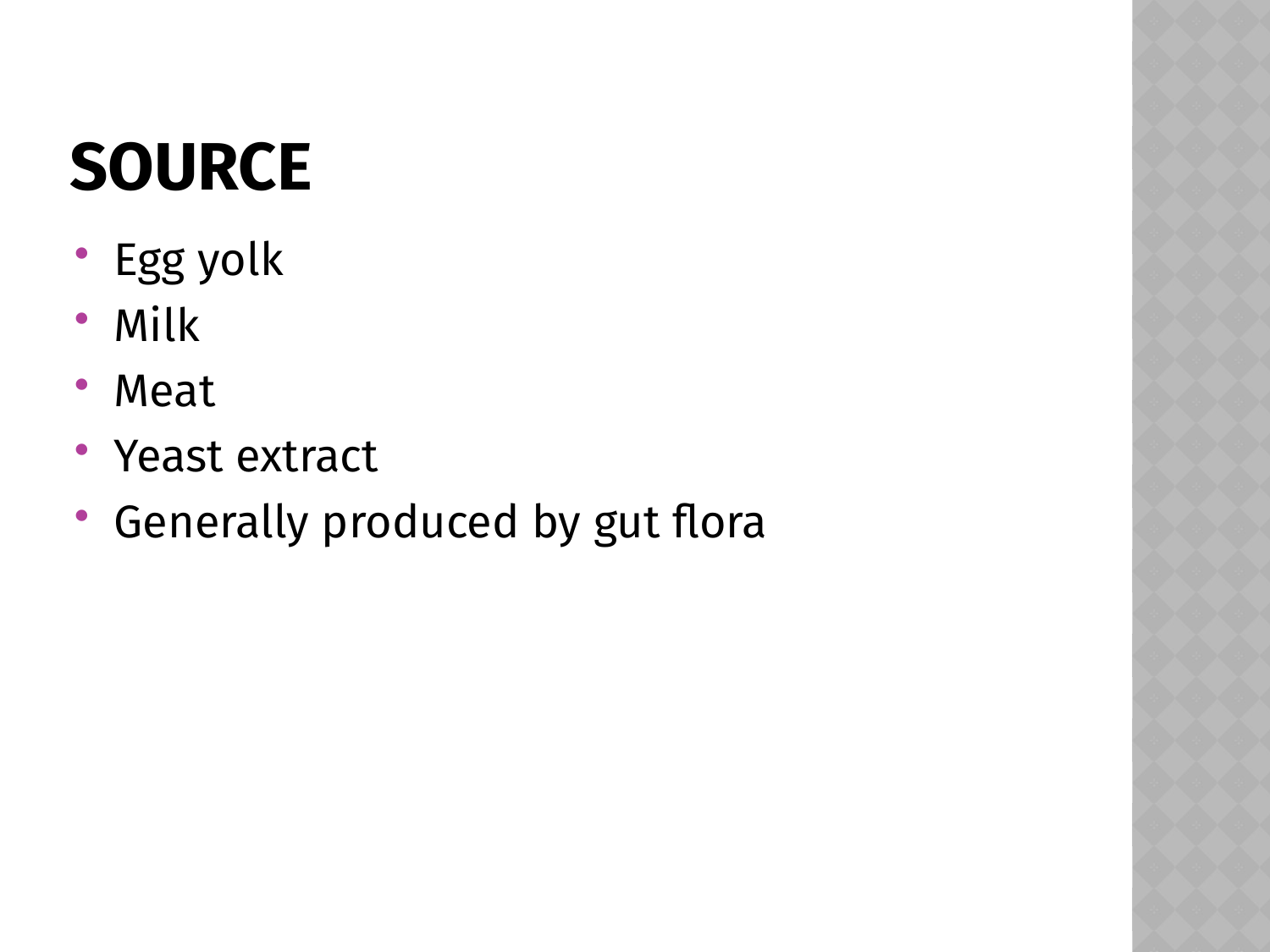

# source
Egg yolk
Milk
Meat
Yeast extract
Generally produced by gut flora